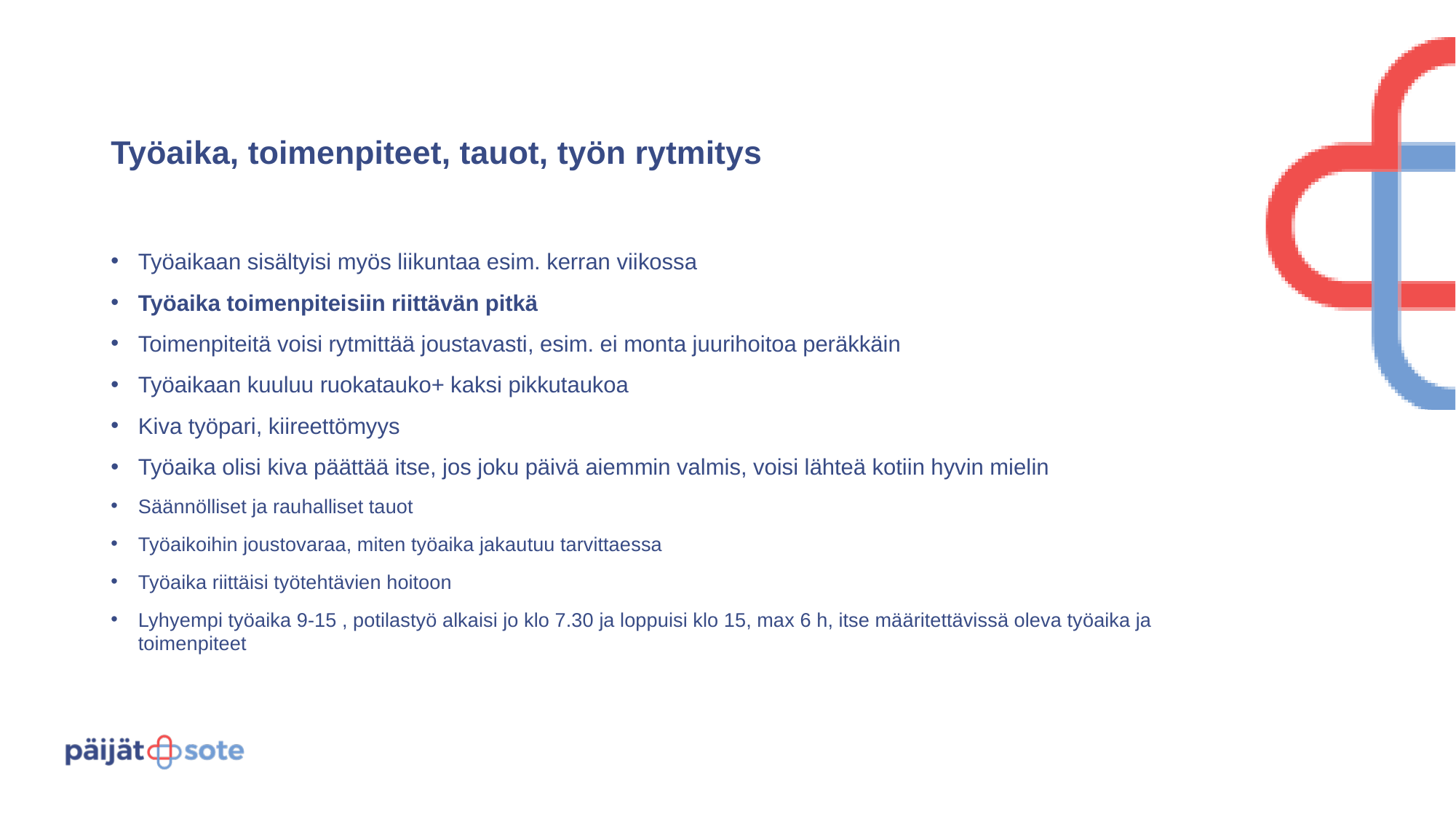

# Työaika, toimenpiteet, tauot, työn rytmitys
Työaikaan sisältyisi myös liikuntaa esim. kerran viikossa
Työaika toimenpiteisiin riittävän pitkä
Toimenpiteitä voisi rytmittää joustavasti, esim. ei monta juurihoitoa peräkkäin
Työaikaan kuuluu ruokatauko+ kaksi pikkutaukoa
Kiva työpari, kiireettömyys
Työaika olisi kiva päättää itse, jos joku päivä aiemmin valmis, voisi lähteä kotiin hyvin mielin
Säännölliset ja rauhalliset tauot
Työaikoihin joustovaraa, miten työaika jakautuu tarvittaessa
Työaika riittäisi työtehtävien hoitoon
Lyhyempi työaika 9-15 , potilastyö alkaisi jo klo 7.30 ja loppuisi klo 15, max 6 h, itse määritettävissä oleva työaika ja toimenpiteet